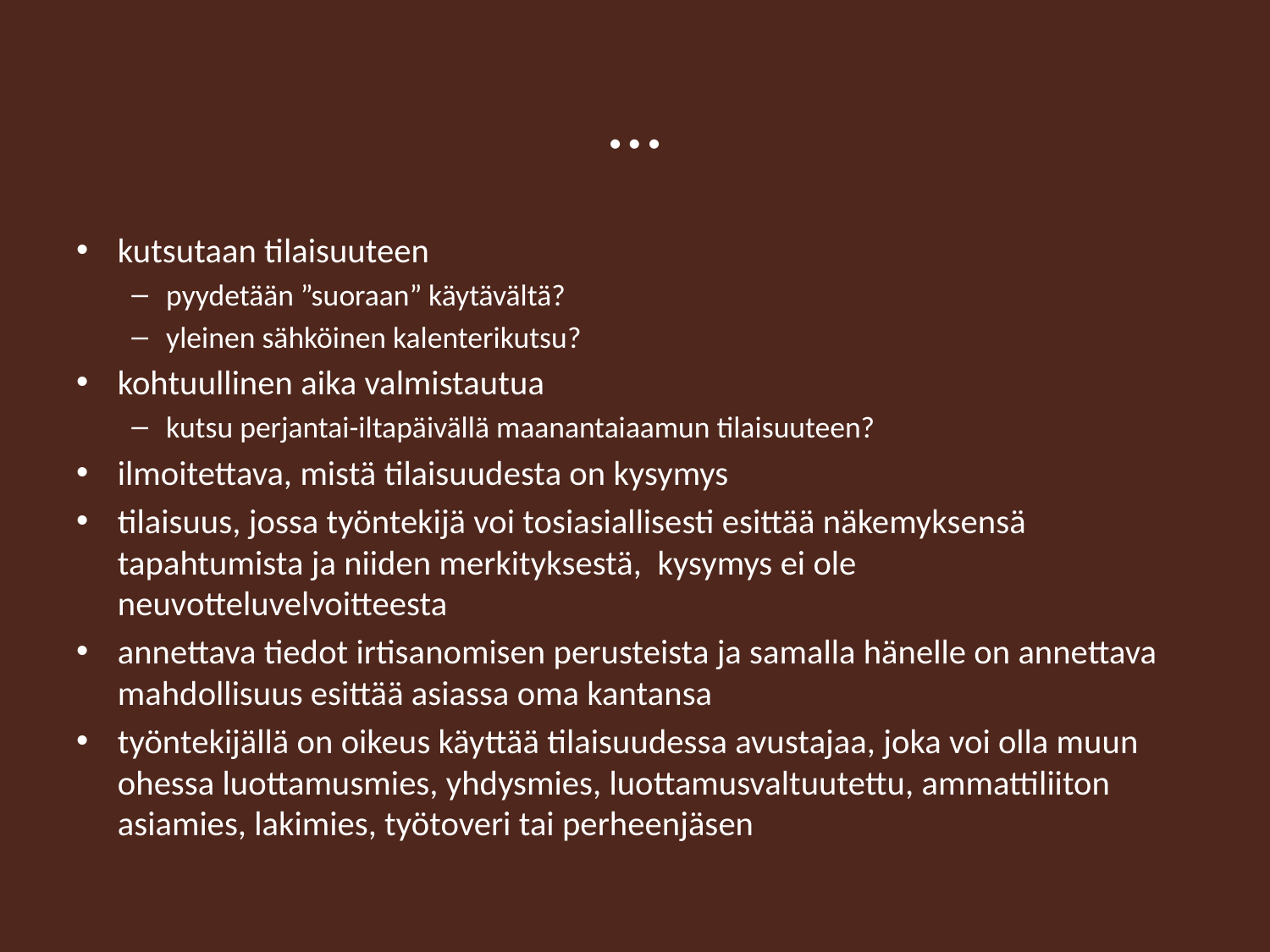

# …
kutsutaan tilaisuuteen
pyydetään ”suoraan” käytävältä?
yleinen sähköinen kalenterikutsu?
kohtuullinen aika valmistautua
kutsu perjantai-iltapäivällä maanantaiaamun tilaisuuteen?
ilmoitettava, mistä tilaisuudesta on kysymys
tilaisuus, jossa työntekijä voi tosiasiallisesti esittää näkemyksensä tapahtumista ja niiden merkityksestä,  kysymys ei ole neuvotteluvelvoitteesta
annettava tiedot irtisanomisen perusteista ja samalla hänelle on annettava mahdollisuus esittää asiassa oma kantansa
työntekijällä on oikeus käyttää tilaisuudessa avustajaa, joka voi olla muun ohessa luottamusmies, yhdysmies, luottamusvaltuutettu, ammattiliiton asiamies, lakimies, työtoveri tai perheenjäsen